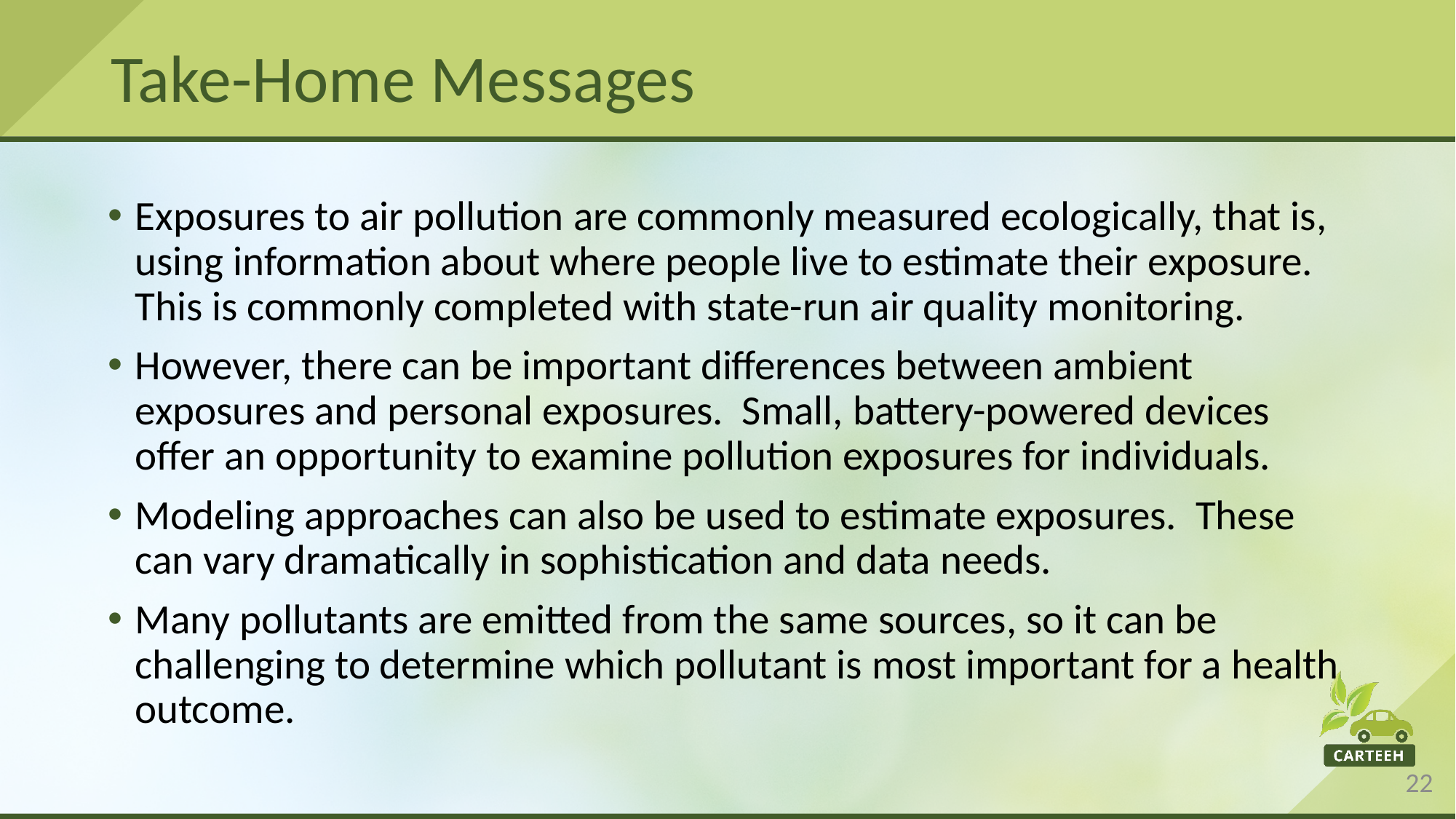

# Take-Home Messages
Exposures to air pollution are commonly measured ecologically, that is, using information about where people live to estimate their exposure. This is commonly completed with state-run air quality monitoring.
However, there can be important differences between ambient exposures and personal exposures.  Small, battery-powered devices offer an opportunity to examine pollution exposures for individuals.
Modeling approaches can also be used to estimate exposures.  These can vary dramatically in sophistication and data needs.
Many pollutants are emitted from the same sources, so it can be challenging to determine which pollutant is most important for a health outcome.